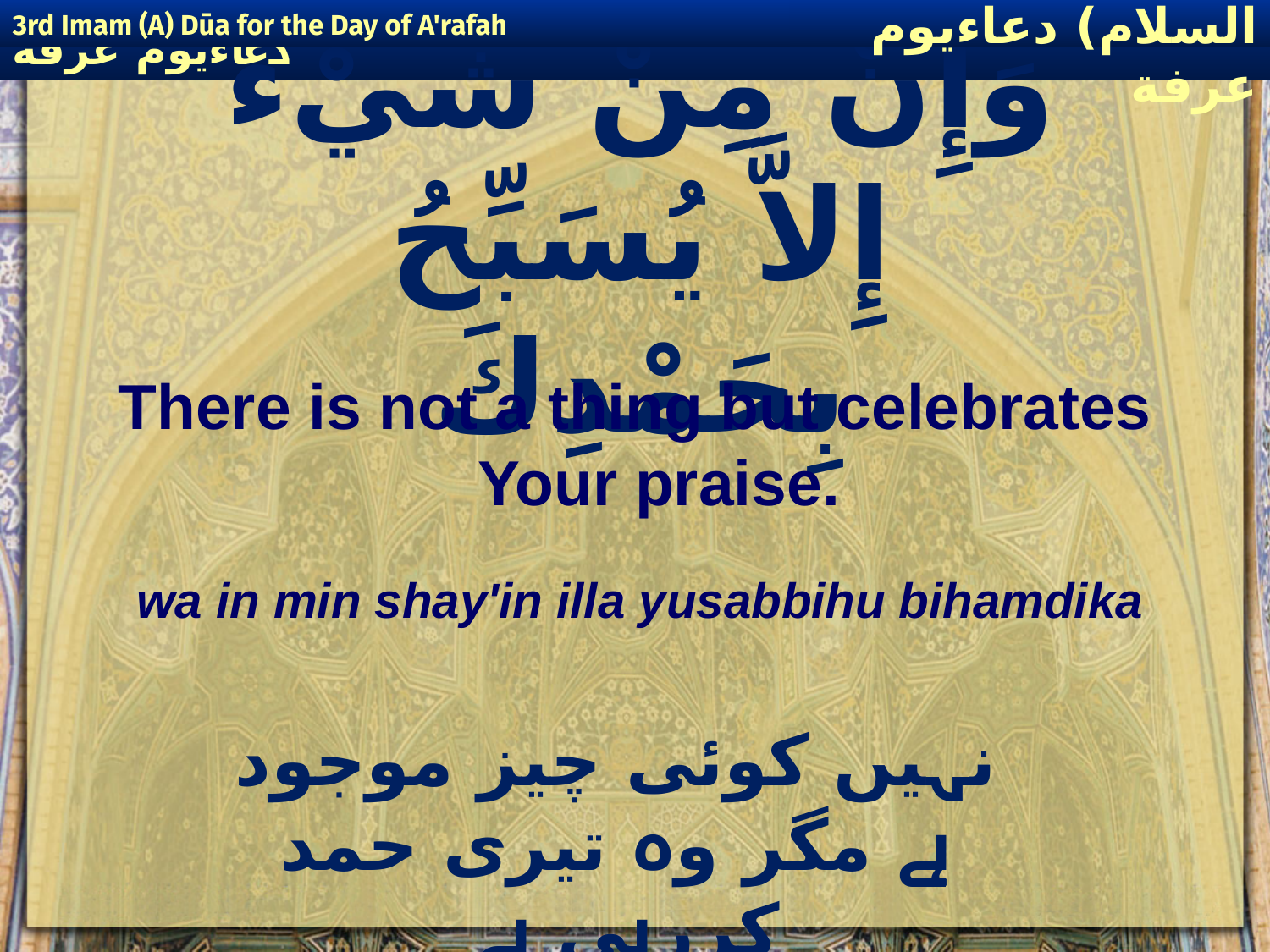

3rd Imam (A) Dūa for the Day of A'rafah
إمام حسين(عليه السلام) دعاءيوم عرفة
# وَإِنْ مِنْ شَيْء إِلاَّ يُسَبِّحُ بِحَمْدِكَ
There is not a thing but celebrates Your praise.
wa in min shay'in illa yusabbihu bihamdika
نہیں کوئی چیز موجود ہے مگر وہ تیری حمد کررہی ہے